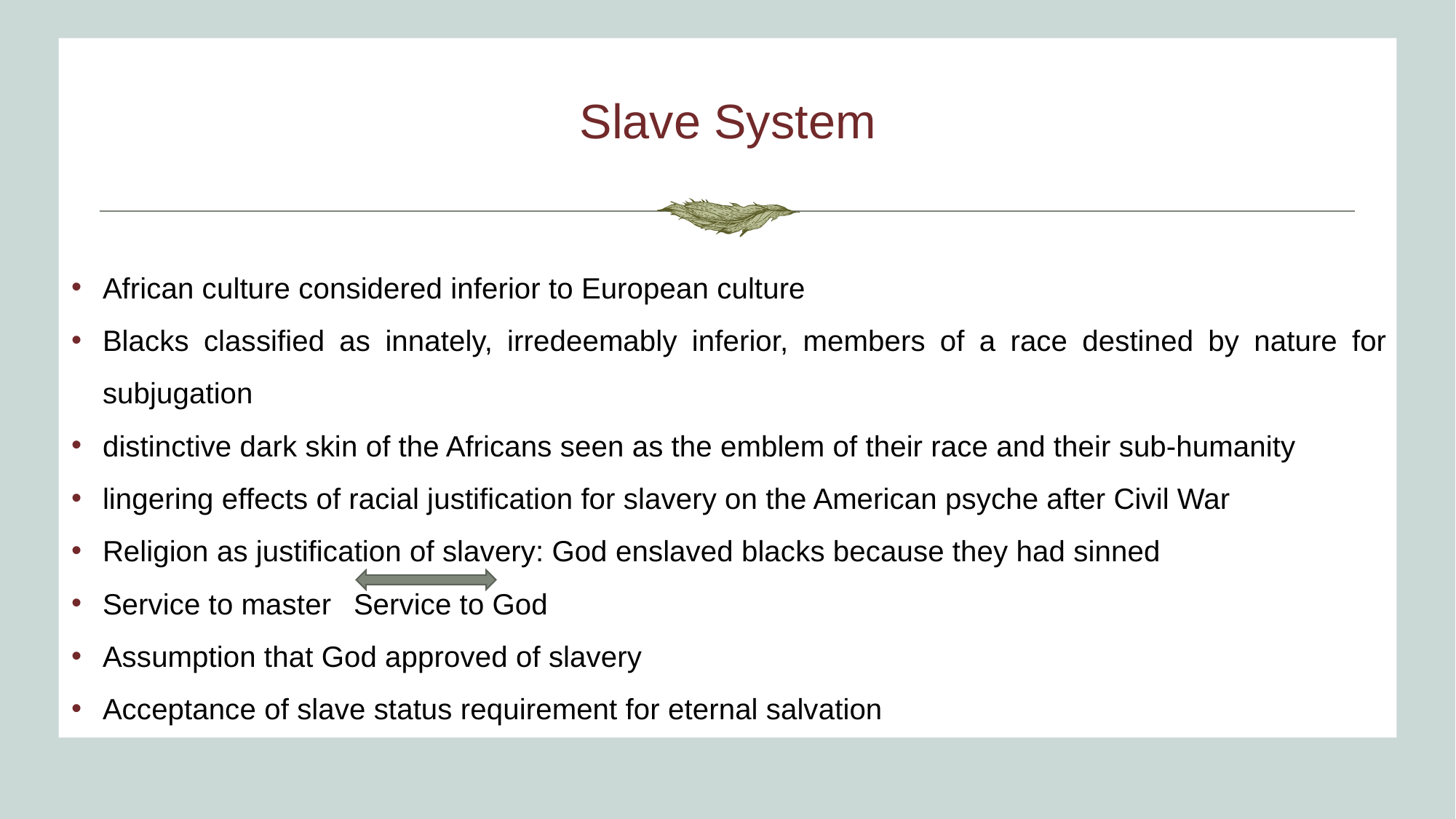

# Slave System
African culture considered inferior to European culture
Blacks classified as innately, irredeemably inferior, members of a race destined by nature for subjugation
distinctive dark skin of the Africans seen as the emblem of their race and their sub-humanity
lingering effects of racial justification for slavery on the American psyche after Civil War
Religion as justification of slavery: God enslaved blacks because they had sinned
Service to master 		Service to God
Assumption that God approved of slavery
Acceptance of slave status requirement for eternal salvation